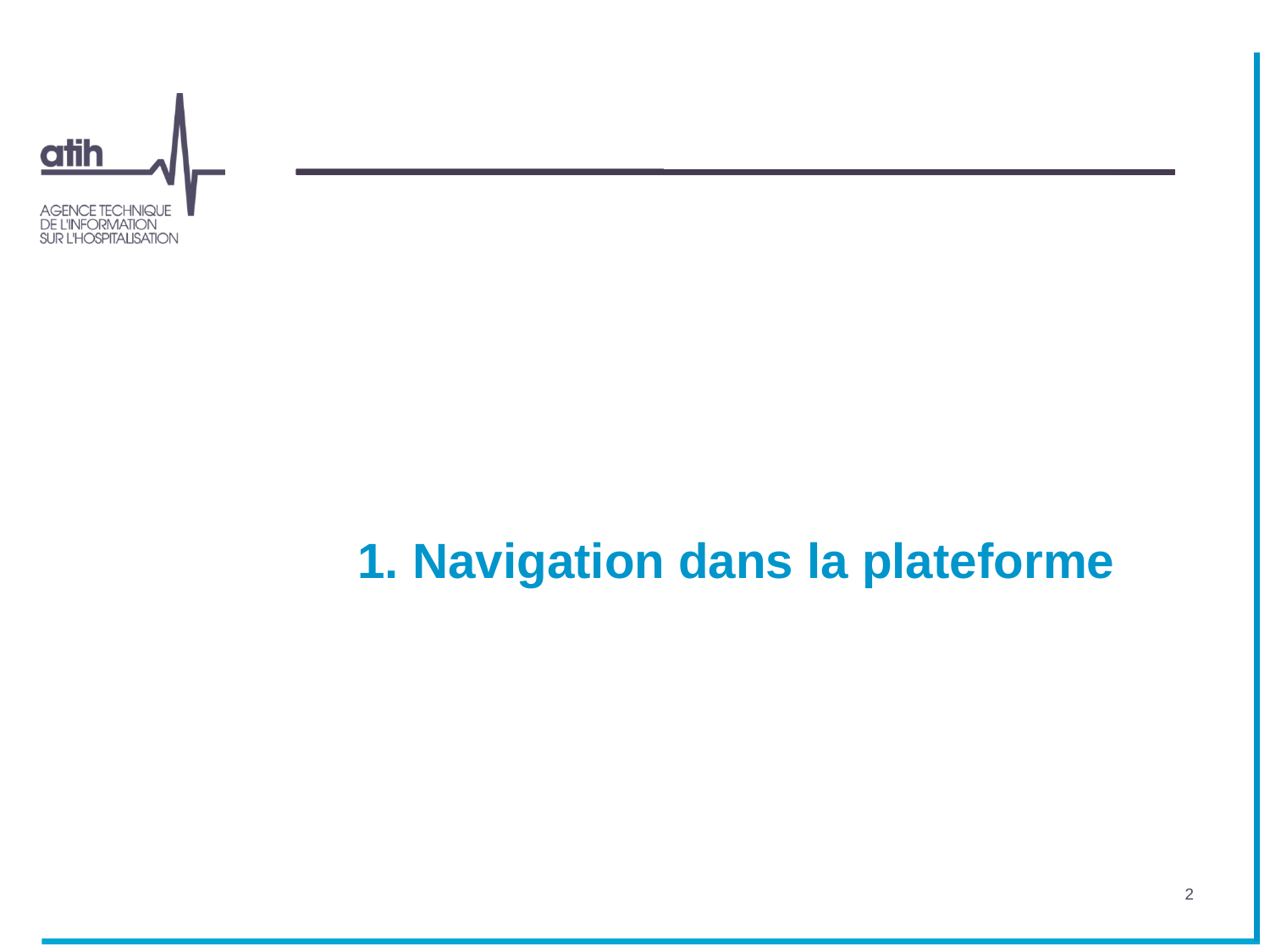

# 1. Navigation dans la plateforme
2